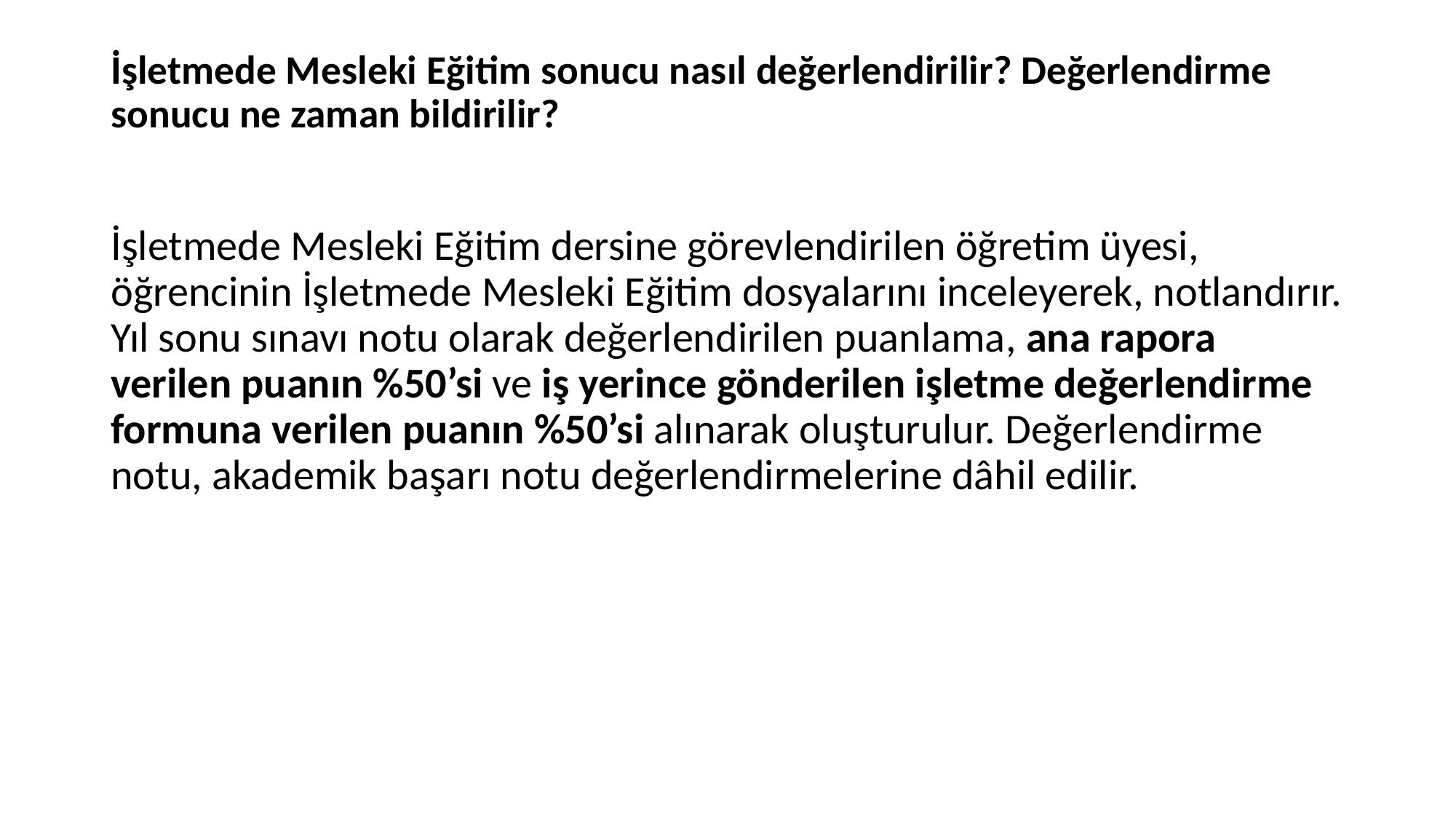

# İşletmede Mesleki Eğitim sonucu nasıl değerlendirilir? Değerlendirme sonucu ne zaman bildirilir?
İşletmede Mesleki Eğitim dersine görevlendirilen öğretim üyesi, öğrencinin İşletmede Mesleki Eğitim dosyalarını inceleyerek, notlandırır. Yıl sonu sınavı notu olarak değerlendirilen puanlama, ana rapora verilen puanın %50’si ve iş yerince gönderilen işletme değerlendirme formuna verilen puanın %50’si alınarak oluşturulur. Değerlendirme notu, akademik başarı notu değerlendirmelerine dâhil edilir.